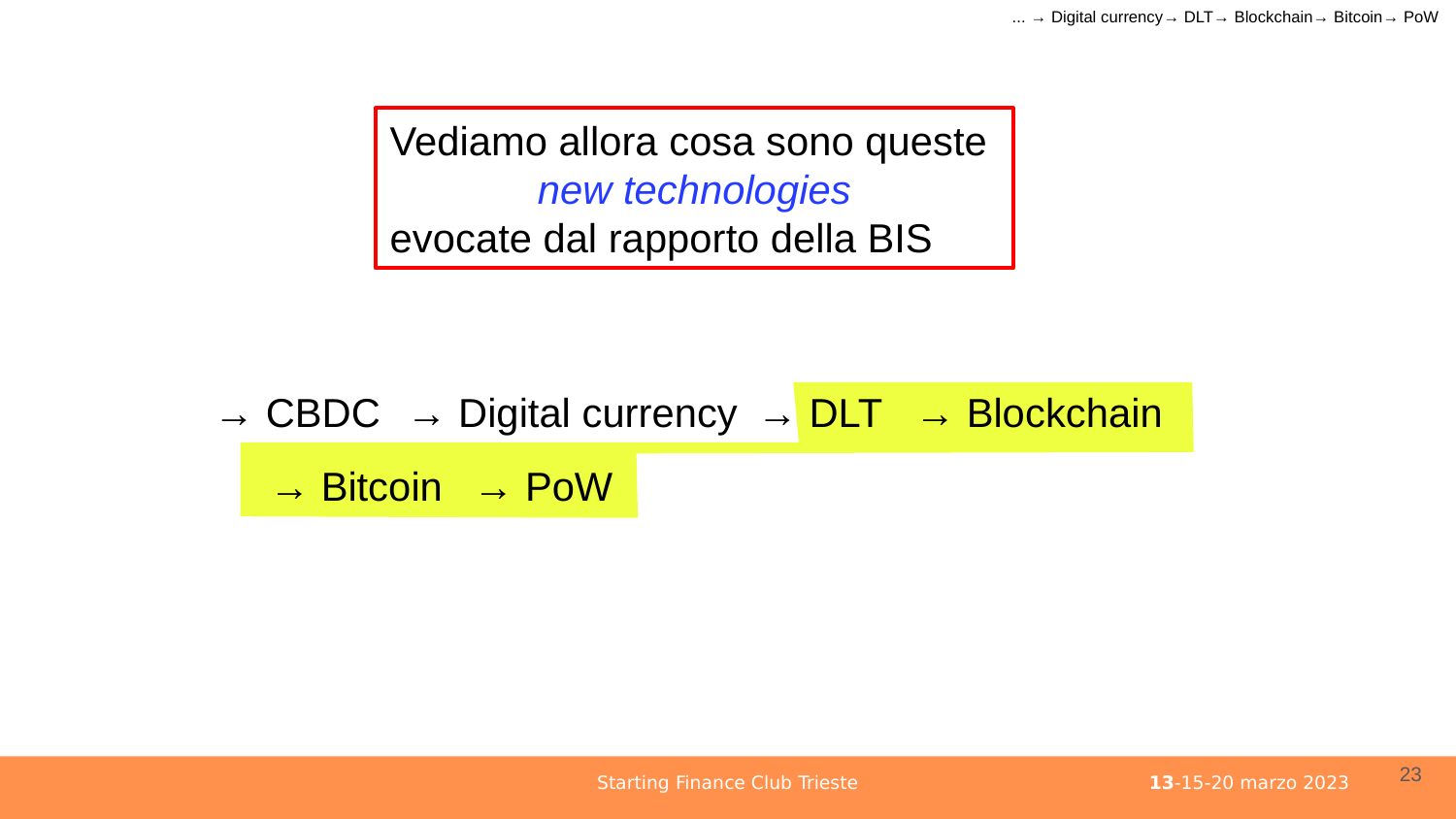

... → Digital currency→ DLT→ Blockchain→ Bitcoin→ PoW
Vediamo allora cosa sono queste
new technologies
evocate dal rapporto della BIS
→ CBDC
→ Digital currency
→ DLT
→ Blockchain
→ Bitcoin
→ PoW

23